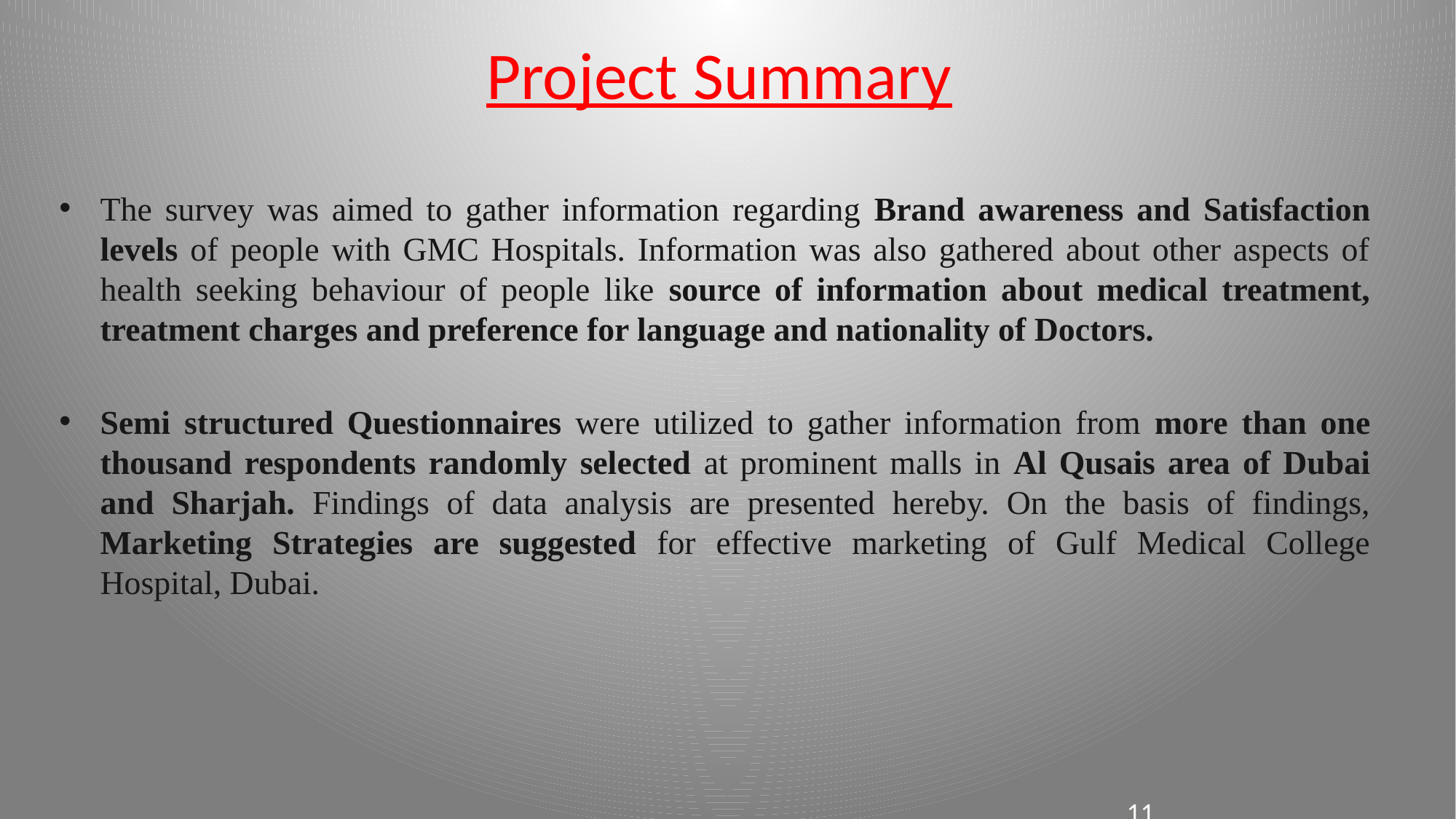

# Project Summary
The survey was aimed to gather information regarding Brand awareness and Satisfaction levels of people with GMC Hospitals. Information was also gathered about other aspects of health seeking behaviour of people like source of information about medical treatment, treatment charges and preference for language and nationality of Doctors.

Semi structured Questionnaires were utilized to gather information from more than one thousand respondents randomly selected at prominent malls in Al Qusais area of Dubai and Sharjah. Findings of data analysis are presented hereby. On the basis of findings, Marketing Strategies are suggested for effective marketing of Gulf Medical College Hospital, Dubai.

11